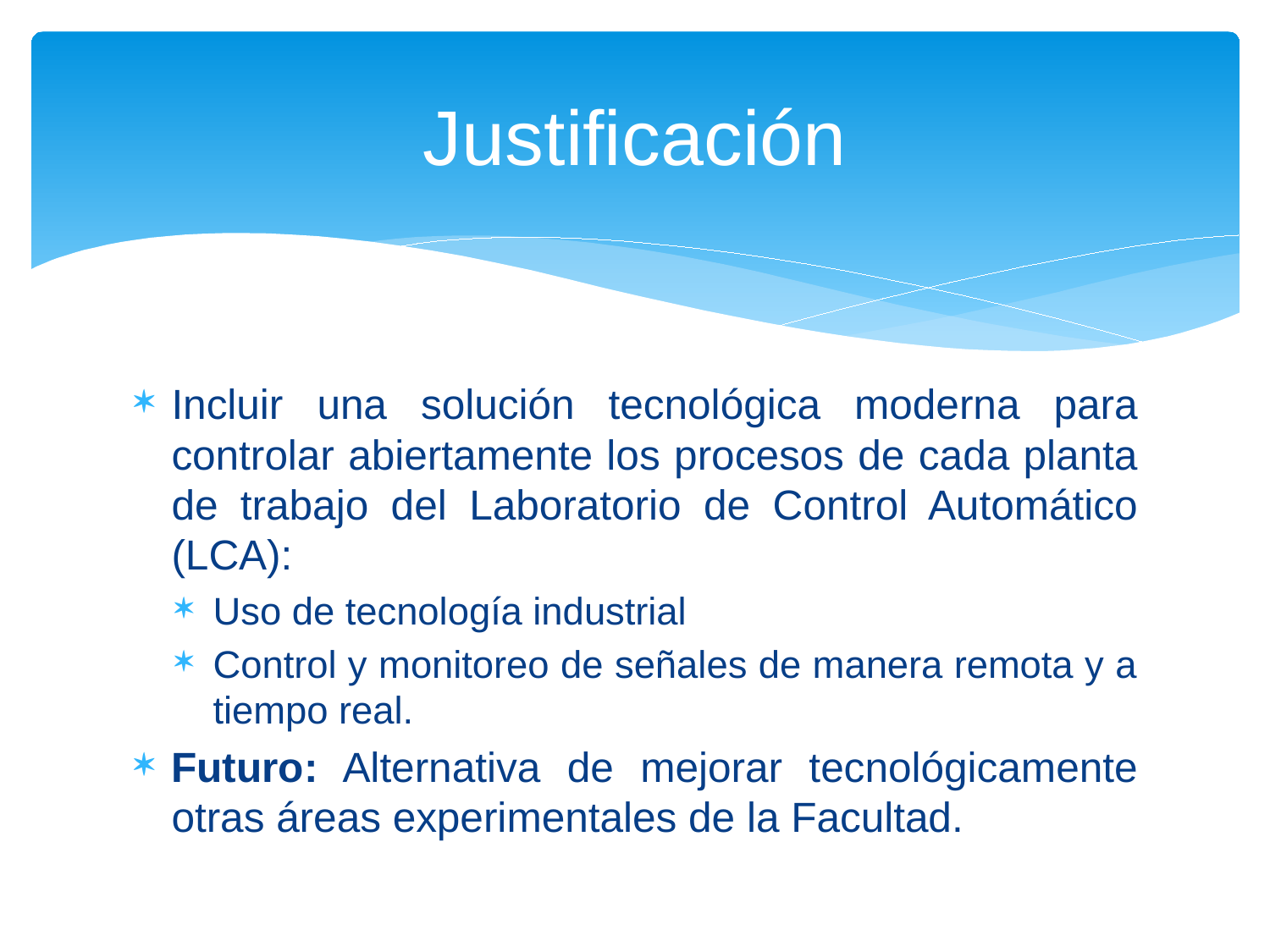

# Justificación
Incluir una solución tecnológica moderna para controlar abiertamente los procesos de cada planta de trabajo del Laboratorio de Control Automático (LCA):
Uso de tecnología industrial
Control y monitoreo de señales de manera remota y a tiempo real.
Futuro: Alternativa de mejorar tecnológicamente otras áreas experimentales de la Facultad.